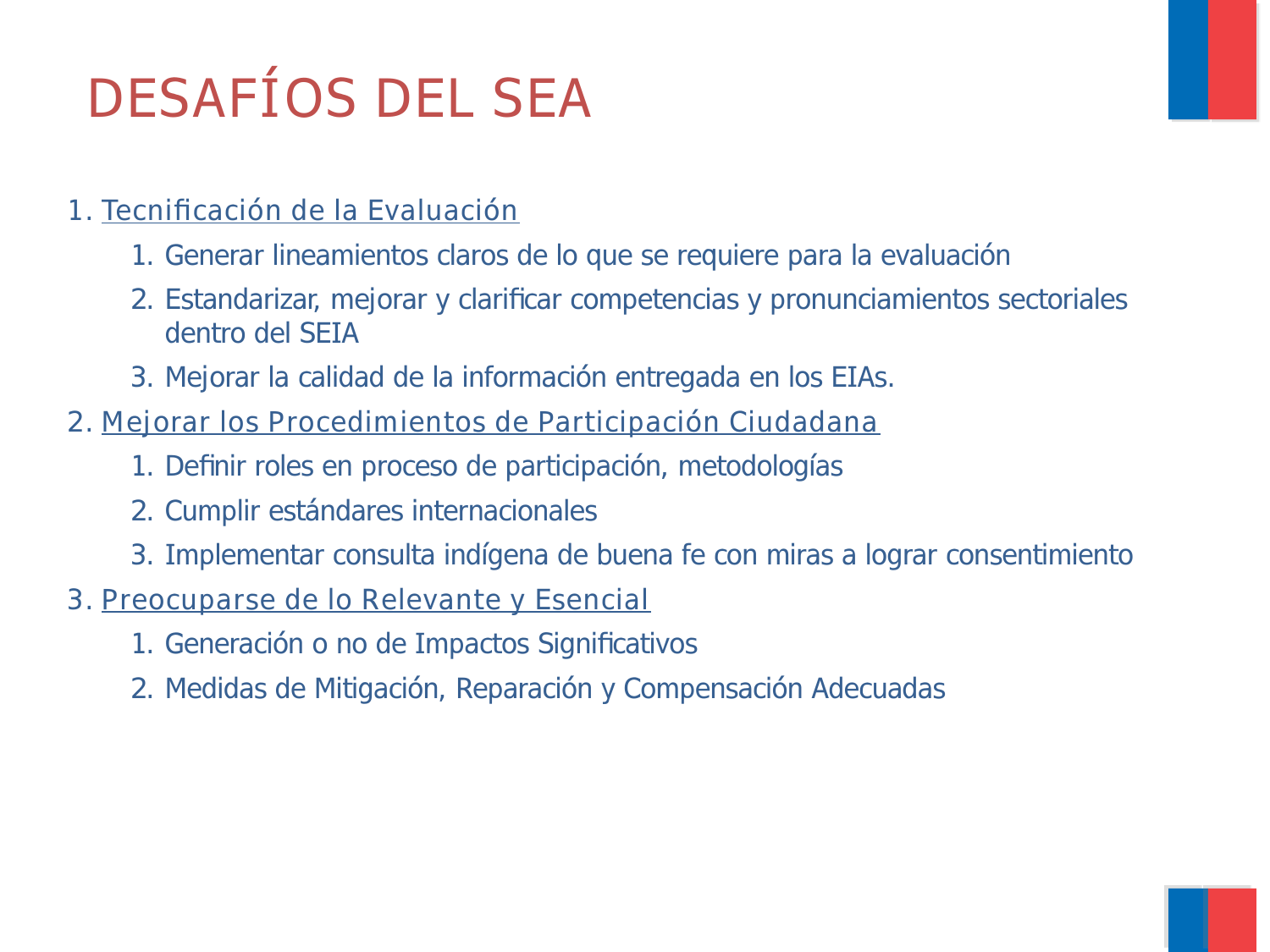

DESAFÍOS DEL SEA
Tecnificación de la Evaluación
Generar lineamientos claros de lo que se requiere para la evaluación
Estandarizar, mejorar y clarificar competencias y pronunciamientos sectoriales dentro del SEIA
Mejorar la calidad de la información entregada en los EIAs.
Mejorar los Procedimientos de Participación Ciudadana
Definir roles en proceso de participación, metodologías
Cumplir estándares internacionales
Implementar consulta indígena de buena fe con miras a lograr consentimiento
Preocuparse de lo Relevante y Esencial
Generación o no de Impactos Significativos
Medidas de Mitigación, Reparación y Compensación Adecuadas